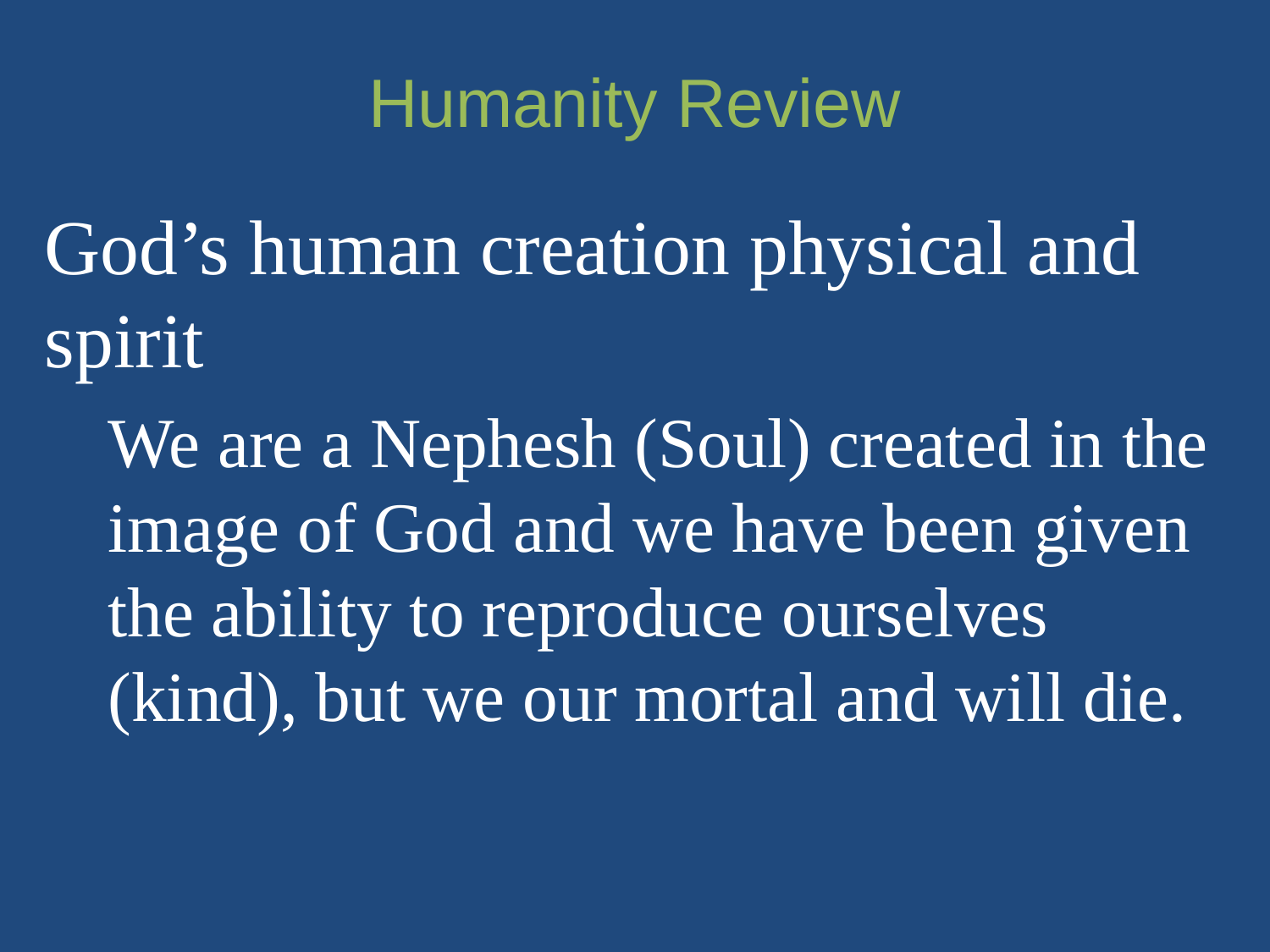

Humanity Review

God’s human creation physical and spirit
We are a Nephesh (Soul) created in the image of God and we have been given the ability to reproduce ourselves (kind), but we our mortal and will die.